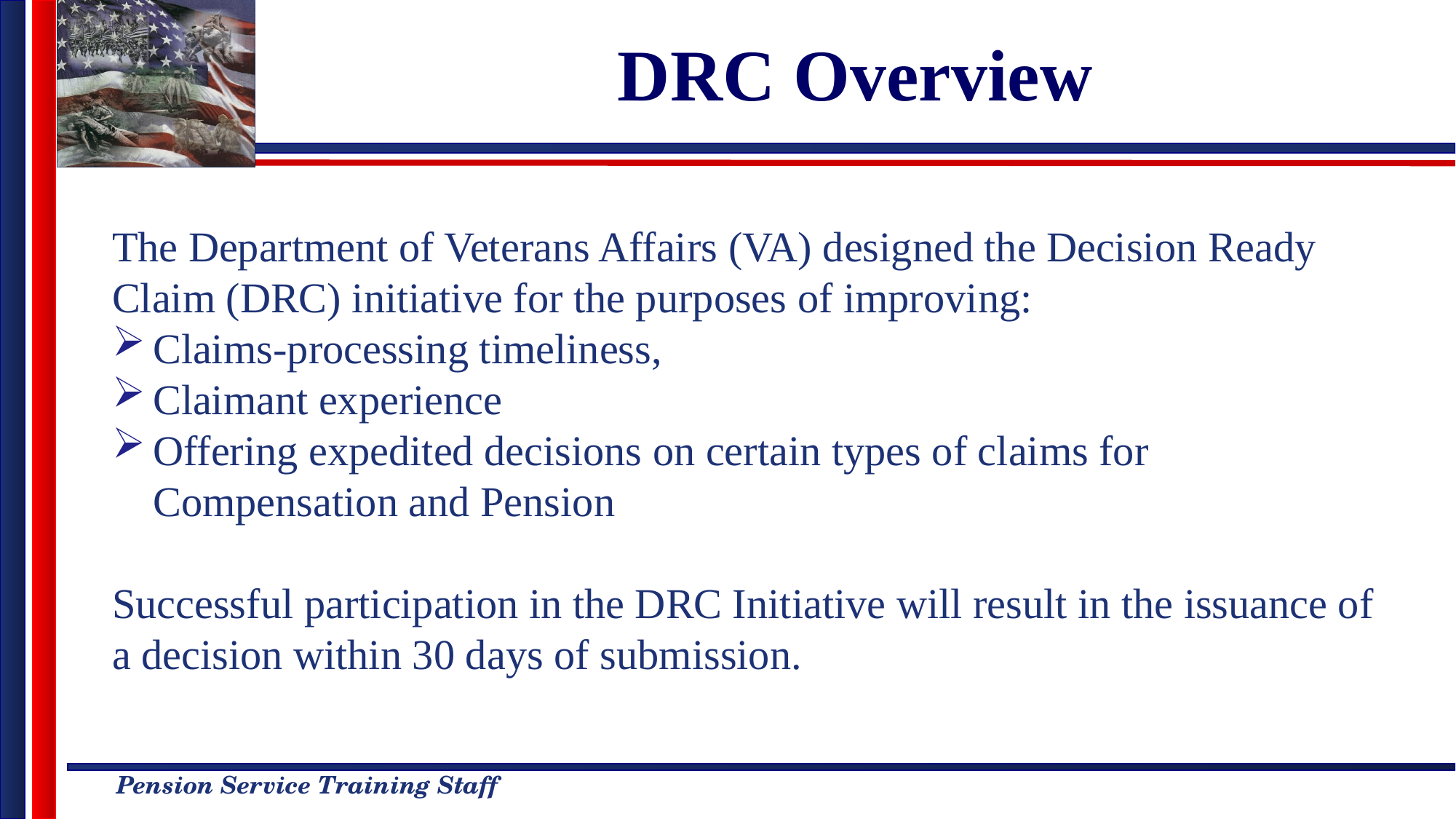

# DRC Overview
The Department of Veterans Affairs (VA) designed the Decision Ready Claim (DRC) initiative for the purposes of improving:
Claims-processing timeliness,
Claimant experience
Offering expedited decisions on certain types of claims for Compensation and Pension

Successful participation in the DRC Initiative will result in the issuance of a decision within 30 days of submission.